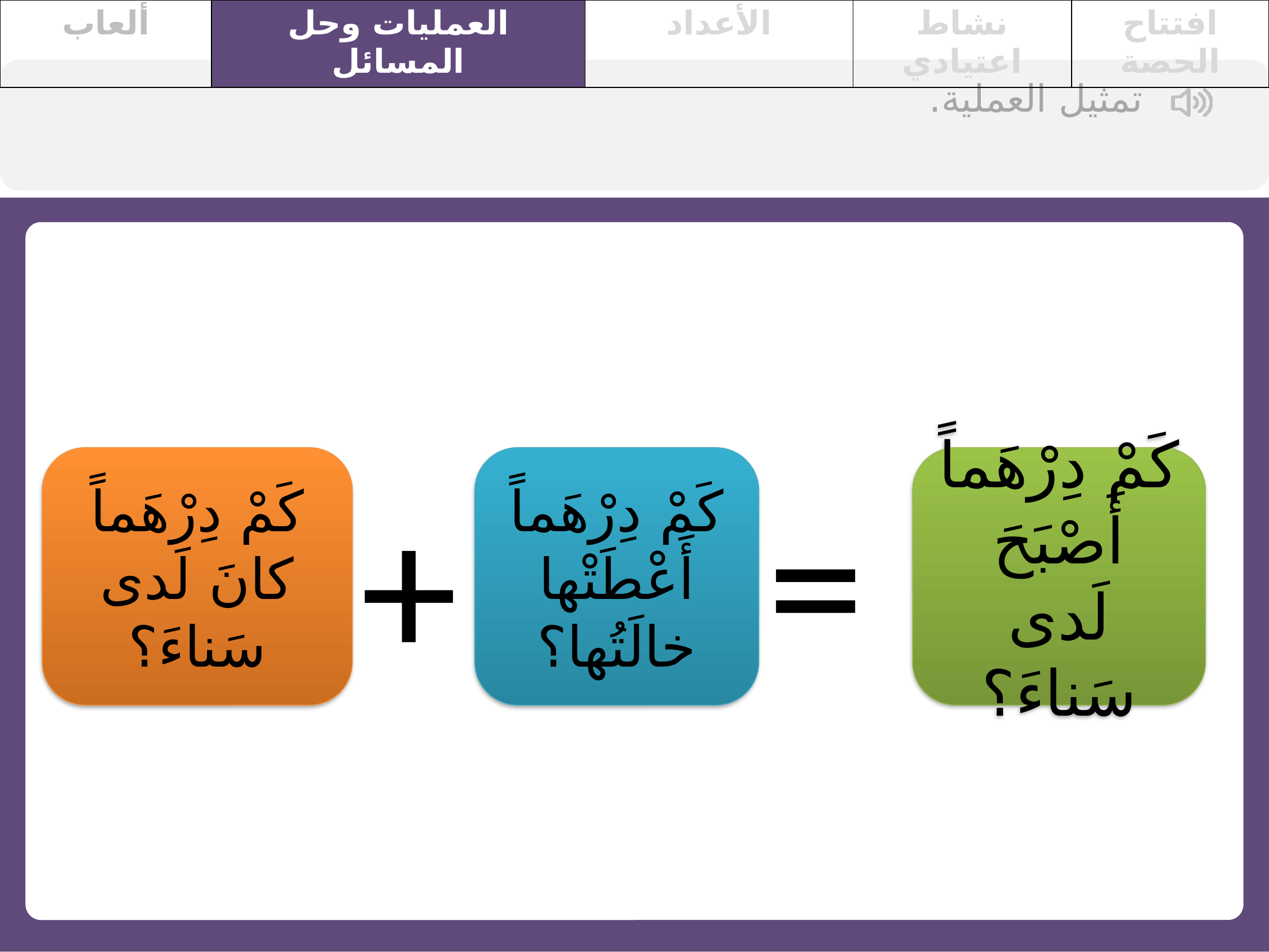

| ألعاب | العمليات وحل المسائل | الأعداد | نشاط اعتيادي | افتتاح الحصة |
| --- | --- | --- | --- | --- |

تمثيل العملية.

كَمْ دِرْهَماً كانَ لَدى سَناءَ؟
كَمْ دِرْهَماً أَعْطَتْها خالَتُها؟
كَمْ دِرْهَماً أَصْبَحَ لَدى سَناءَ؟
=
+